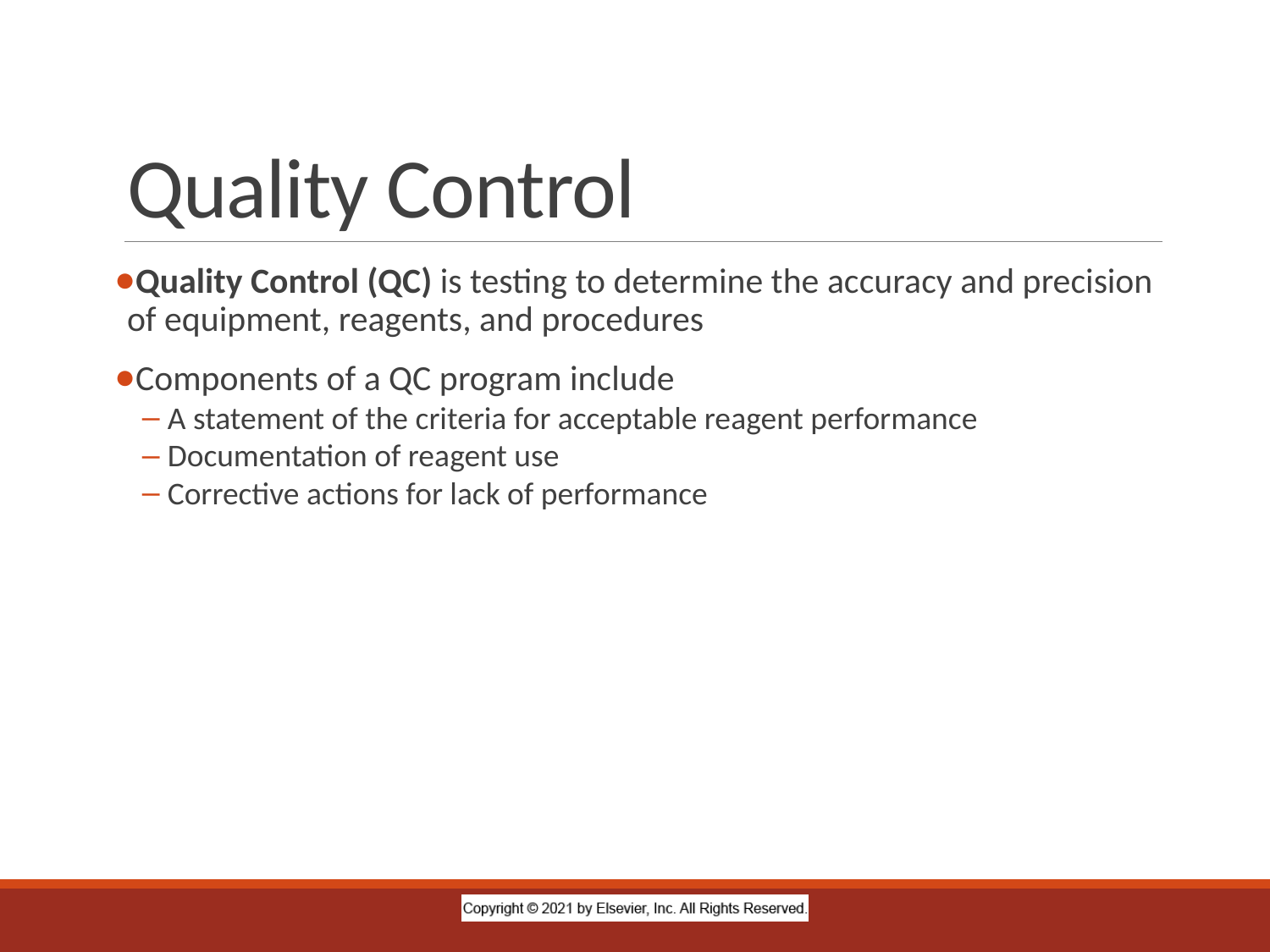

# Quality Control
Quality Control (QC) is testing to determine the accuracy and precision of equipment, reagents, and procedures
Components of a QC program include
A statement of the criteria for acceptable reagent performance
Documentation of reagent use
Corrective actions for lack of performance